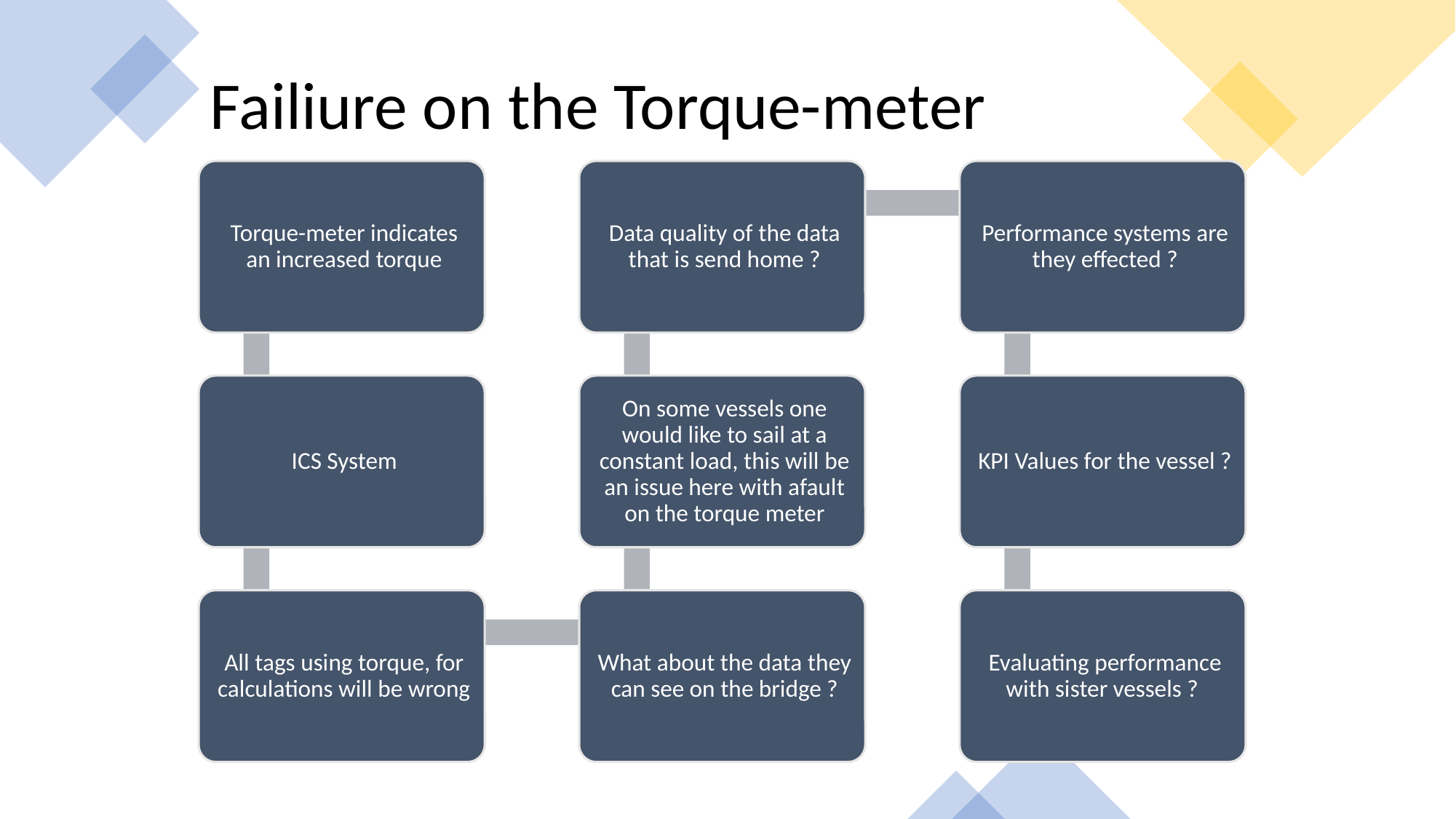

Failiure on the Torque-meter

Torque-meter indicates an increased torque
ICS System
All tags using torque, for calculations will be wrong
What about the data they can see on the bridge ?
On some vessels one would like to sail at a constant load, this will be an issue here with afault on the torque meter
Data quality of the data that is send home ?
Performance systems are they effected ?
KPI Values for the vessel ?
Evaluating performance with sister vessels ?